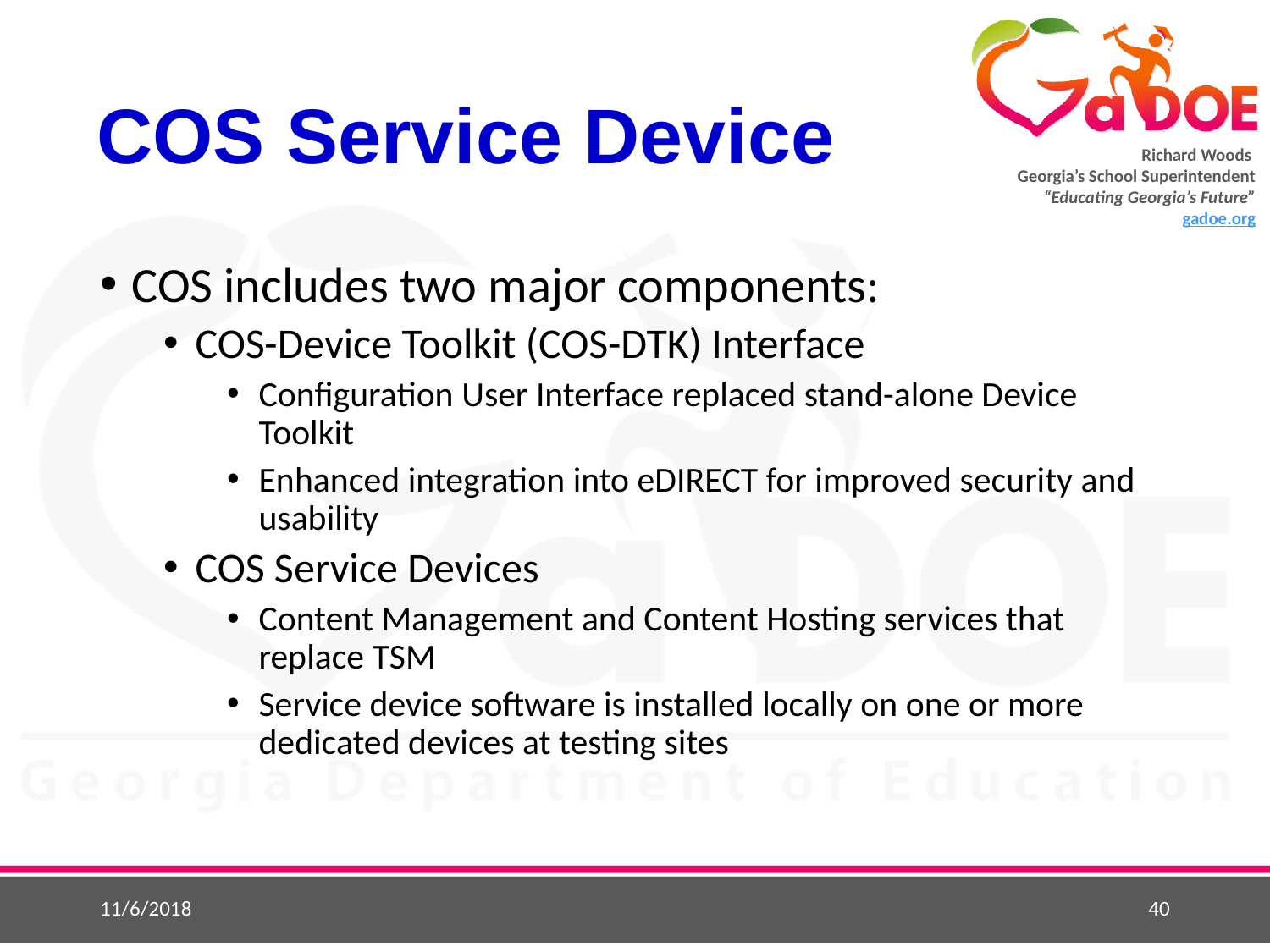

# COS Service Device
COS includes two major components:
COS-Device Toolkit (COS-DTK) Interface
Configuration User Interface replaced stand-alone Device Toolkit
Enhanced integration into eDIRECT for improved security and usability
COS Service Devices
Content Management and Content Hosting services that replace TSM
Service device software is installed locally on one or more dedicated devices at testing sites
11/6/2018
40